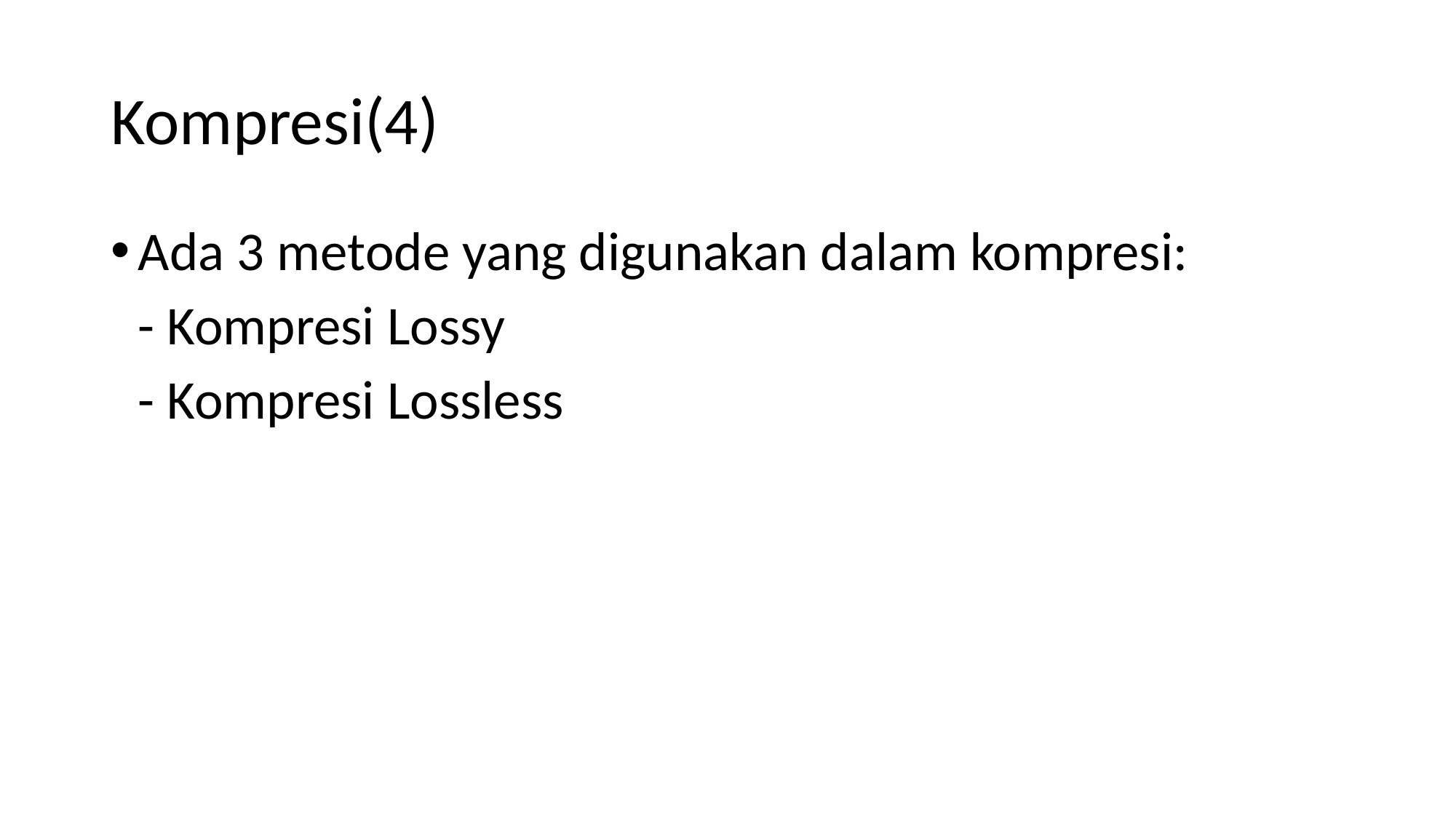

# Kompresi(4)
Ada 3 metode yang digunakan dalam kompresi:
	- Kompresi Lossy
	- Kompresi Lossless